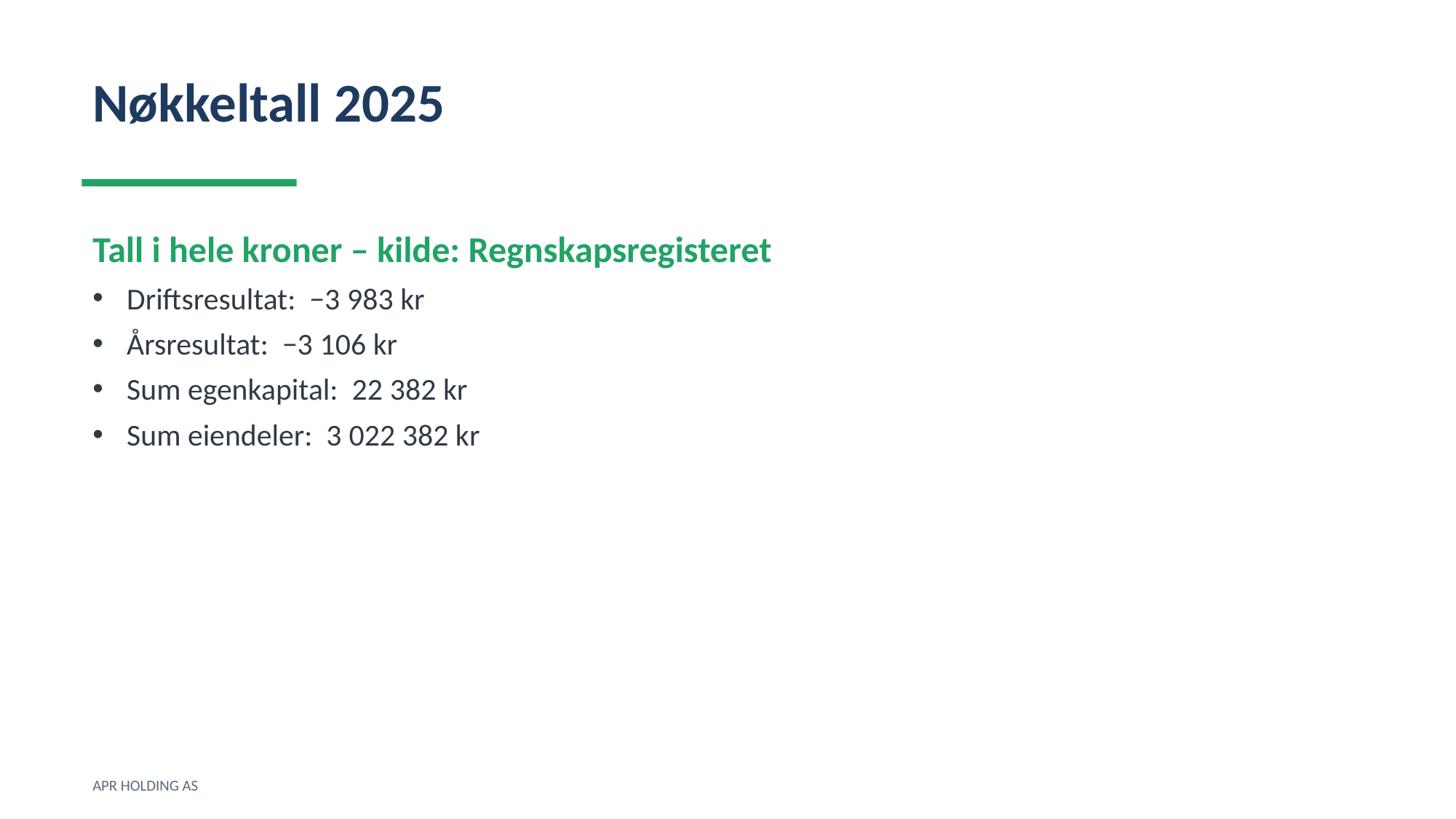

Nøkkeltall 2025

Tall i hele kroner – kilde: Regnskapsregisteret
Driftsresultat:  −3 983 kr
Årsresultat:  −3 106 kr
Sum egenkapital:  22 382 kr
Sum eiendeler:  3 022 382 kr
APR HOLDING AS